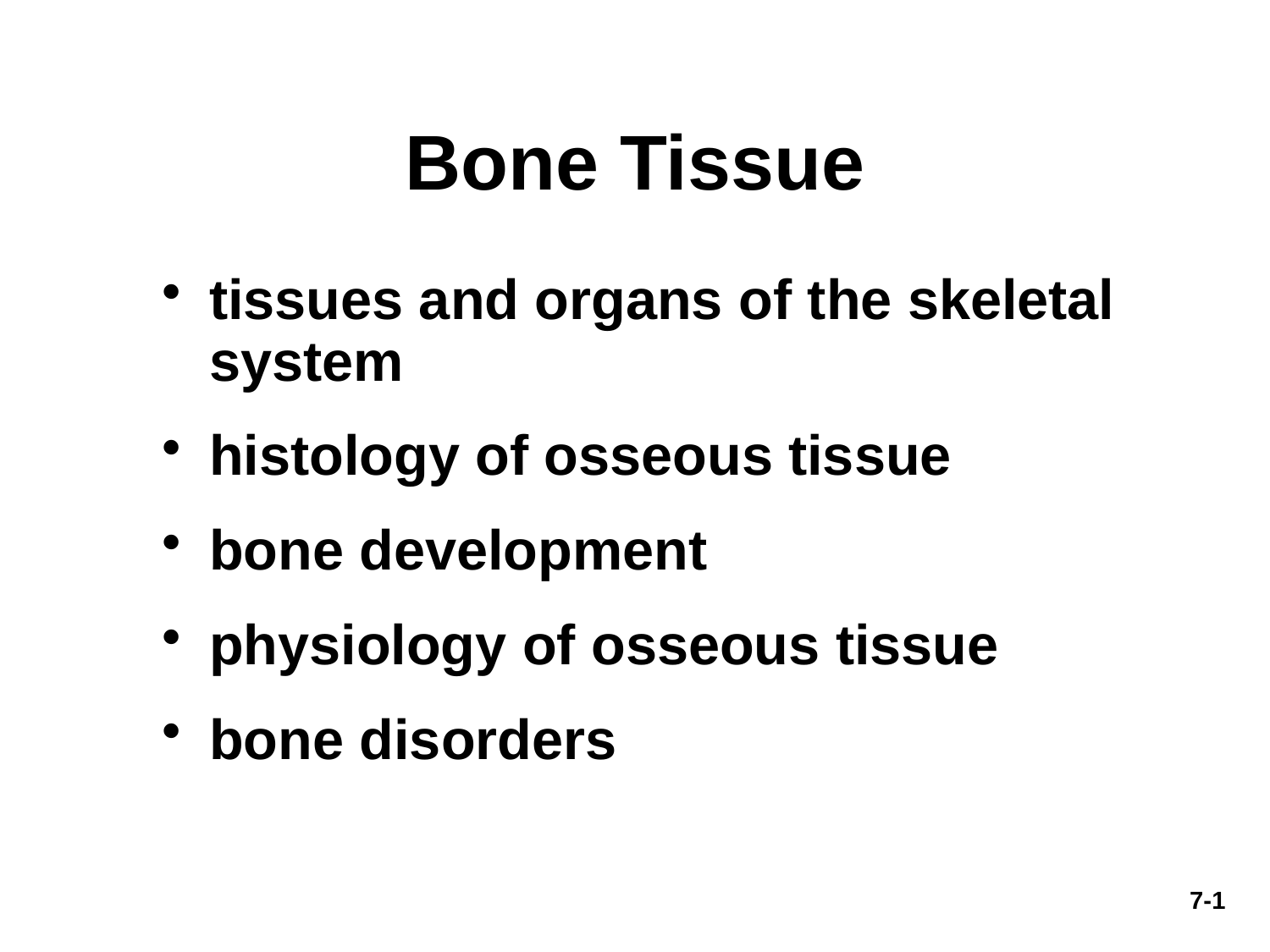

# Bone Tissue
tissues and organs of the skeletal system

histology of osseous tissue

bone development

physiology of osseous tissue

bone disorders
7-1